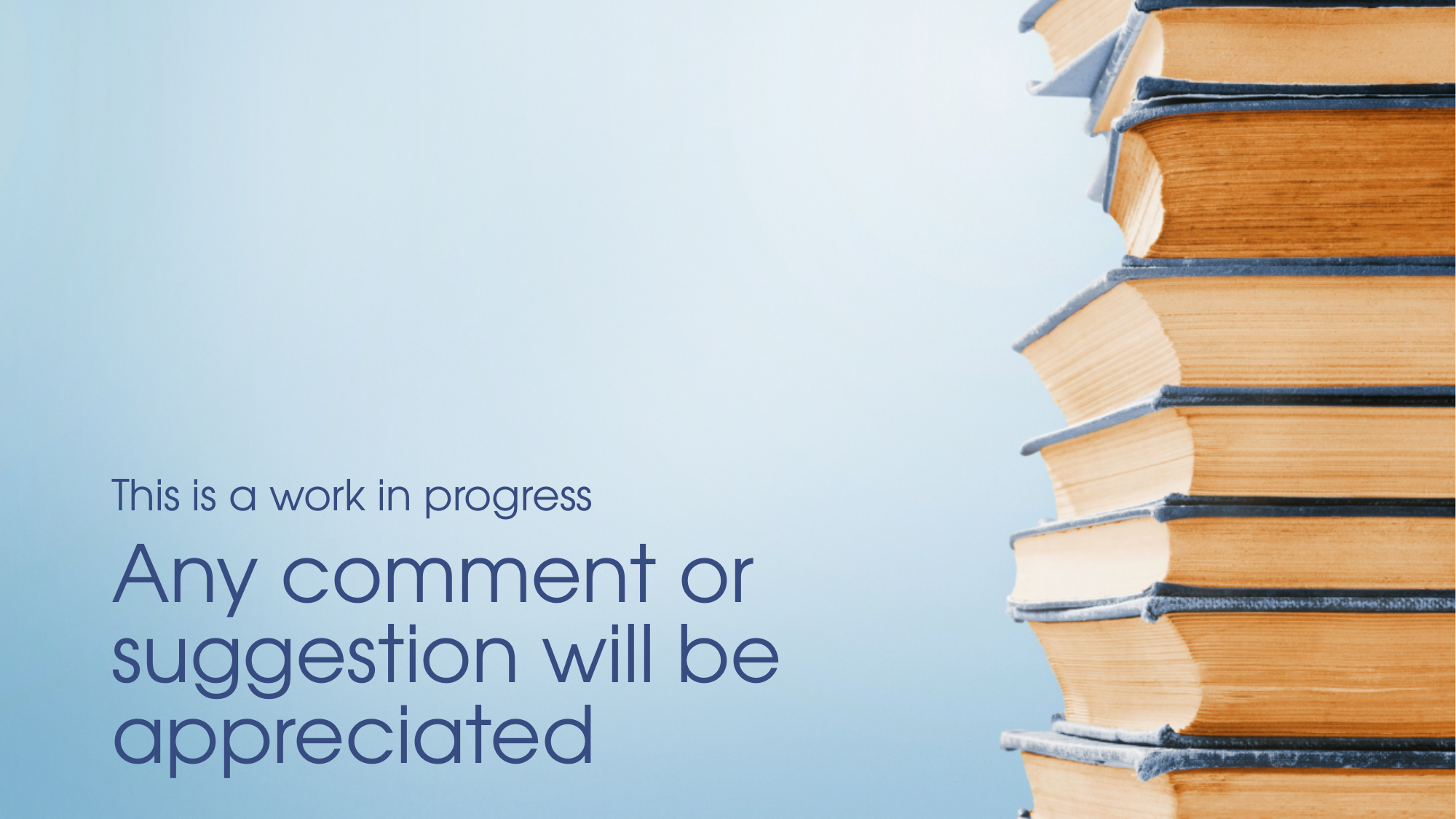

This is a work in progress
# Any comment or suggestion will be appreciated